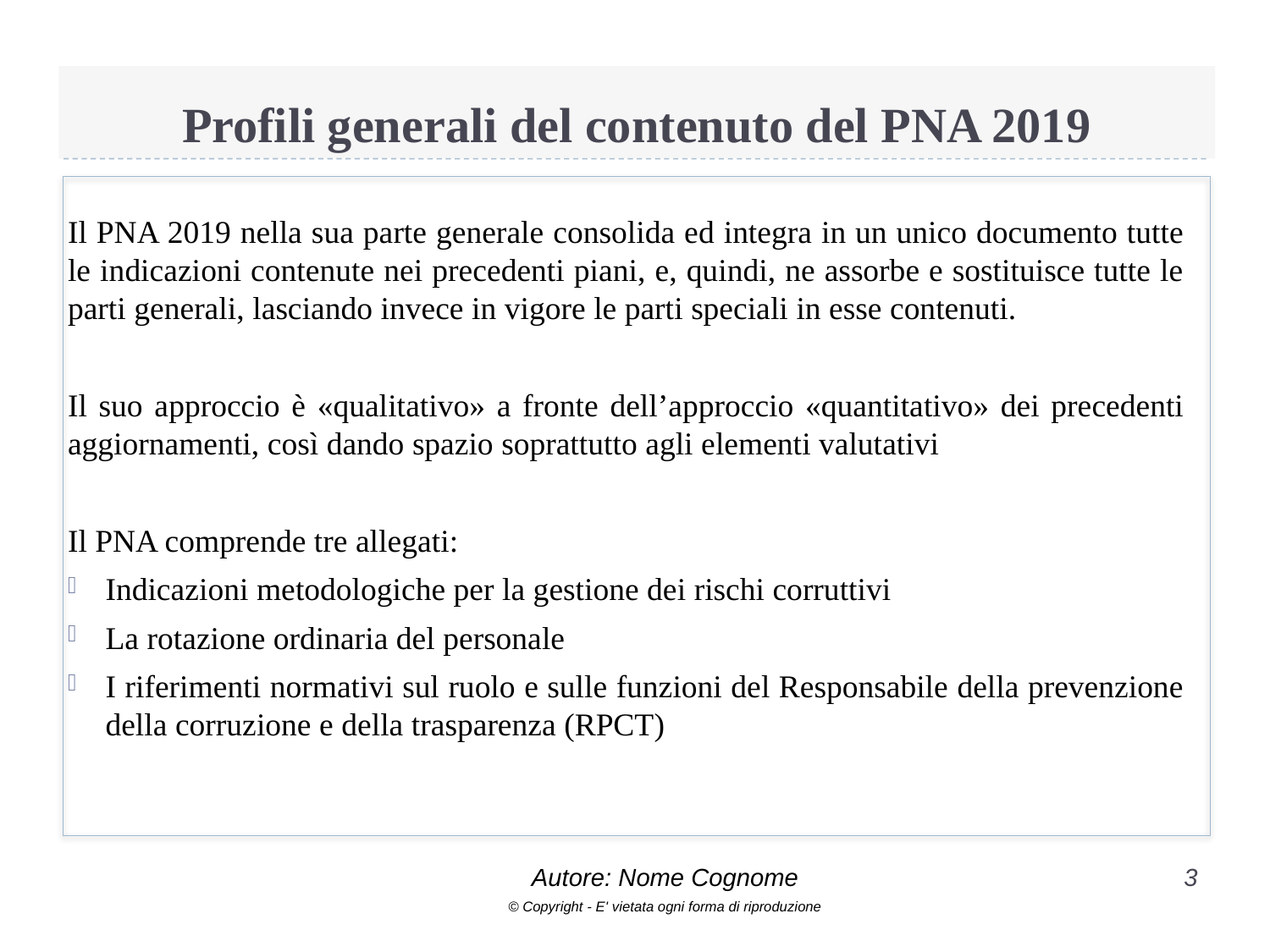

# Profili generali del contenuto del PNA 2019

Il PNA 2019 nella sua parte generale consolida ed integra in un unico documento tutte le indicazioni contenute nei precedenti piani, e, quindi, ne assorbe e sostituisce tutte le parti generali, lasciando invece in vigore le parti speciali in esse contenuti.

Il suo approccio è «qualitativo» a fronte dell’approccio «quantitativo» dei precedenti aggiornamenti, così dando spazio soprattutto agli elementi valutativi

Il PNA comprende tre allegati:
Indicazioni metodologiche per la gestione dei rischi corruttivi
La rotazione ordinaria del personale
I riferimenti normativi sul ruolo e sulle funzioni del Responsabile della prevenzione della corruzione e della trasparenza (RPCT)